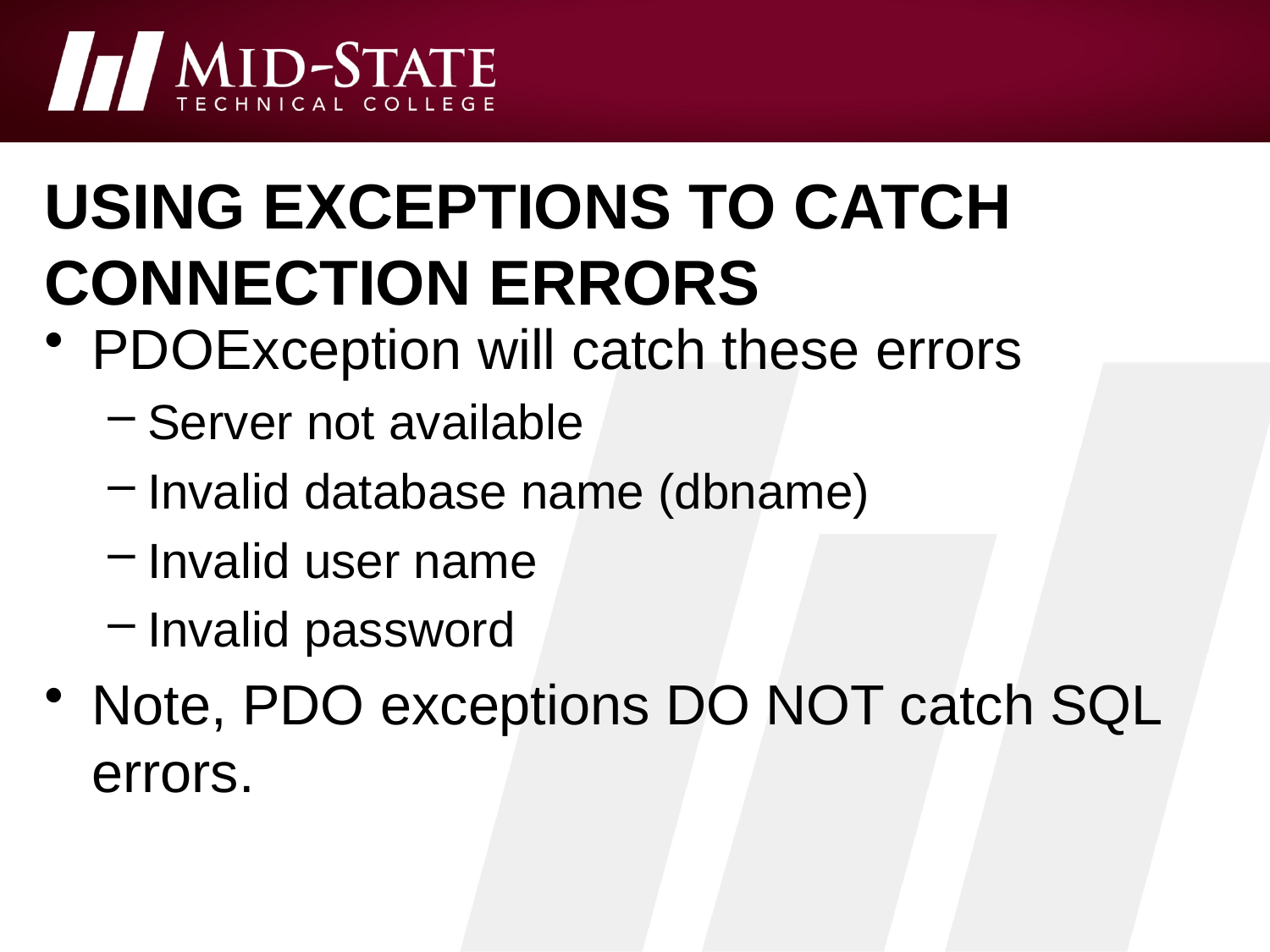

# Using Exceptions to Catch Connection Errors
PDOException will catch these errors
Server not available
Invalid database name (dbname)
Invalid user name
Invalid password
Note, PDO exceptions DO NOT catch SQL errors.